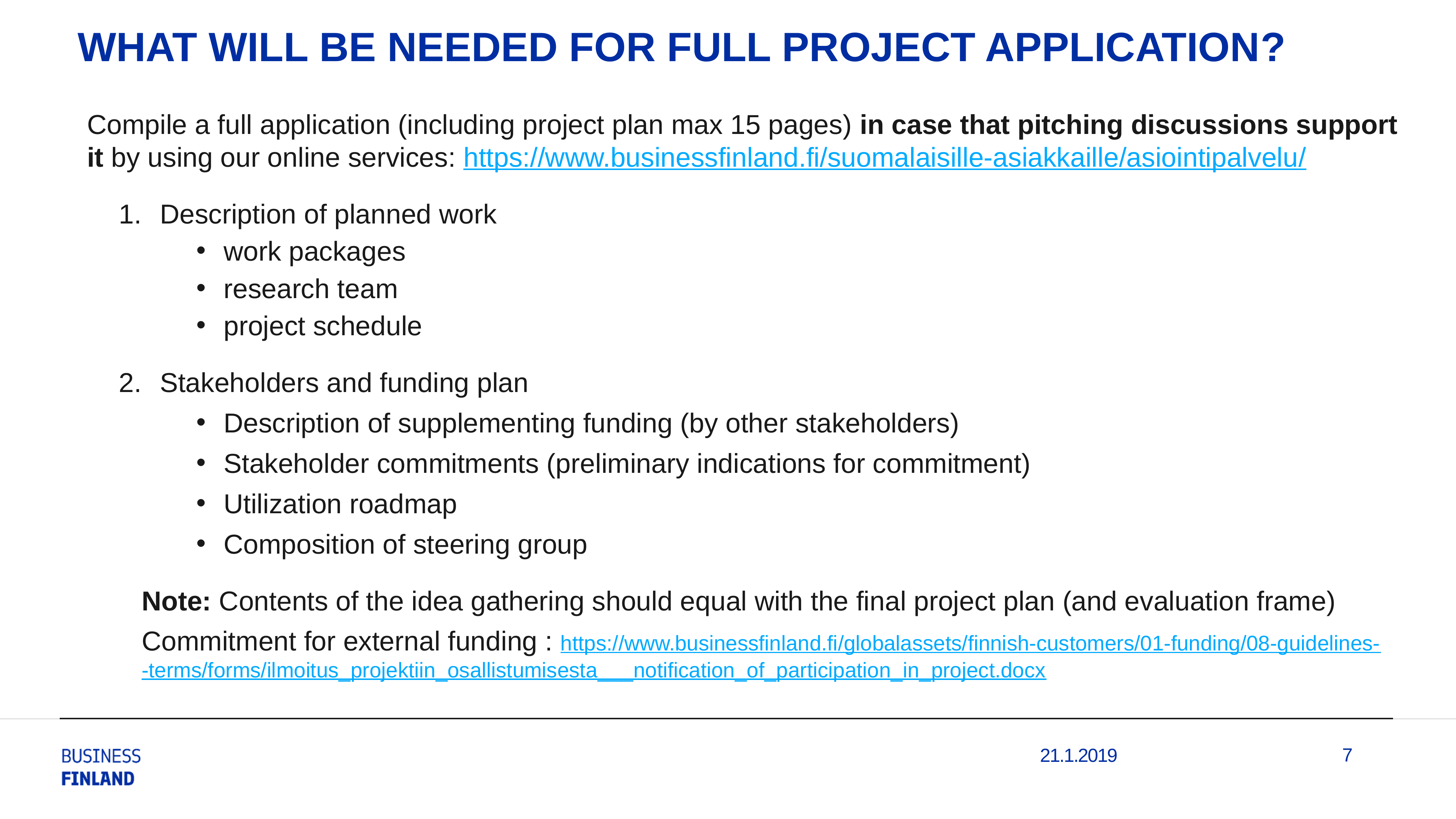

What will be needed for full project application?

Compile a full application (including project plan max 15 pages) in case that pitching discussions support it by using our online services: https://www.businessfinland.fi/suomalaisille-asiakkaille/asiointipalvelu/
Description of planned work
work packages
research team
project schedule
Stakeholders and funding plan
Description of supplementing funding (by other stakeholders)
Stakeholder commitments (preliminary indications for commitment)
Utilization roadmap
Composition of steering group
Note: Contents of the idea gathering should equal with the final project plan (and evaluation frame)
Commitment for external funding : https://www.businessfinland.fi/globalassets/finnish-customers/01-funding/08-guidelines--terms/forms/ilmoitus_projektiin_osallistumisesta___notification_of_participation_in_project.docx

21.1.2019